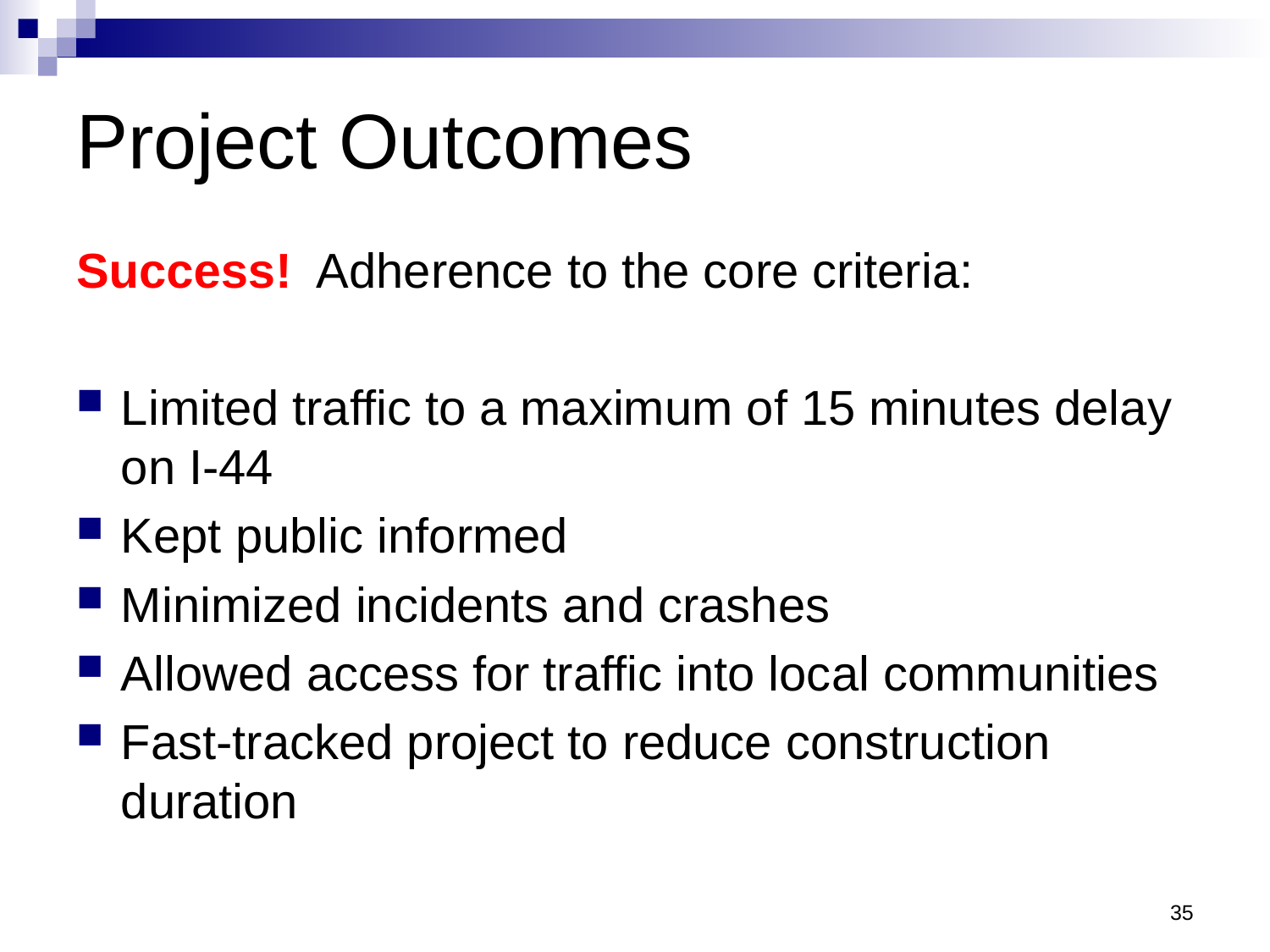

# Project Outcomes
Success!  Adherence to the core criteria:

Limited traffic to a maximum of 15 minutes delay on I-44
Kept public informed
Minimized incidents and crashes
Allowed access for traffic into local communities
Fast-tracked project to reduce construction duration

35